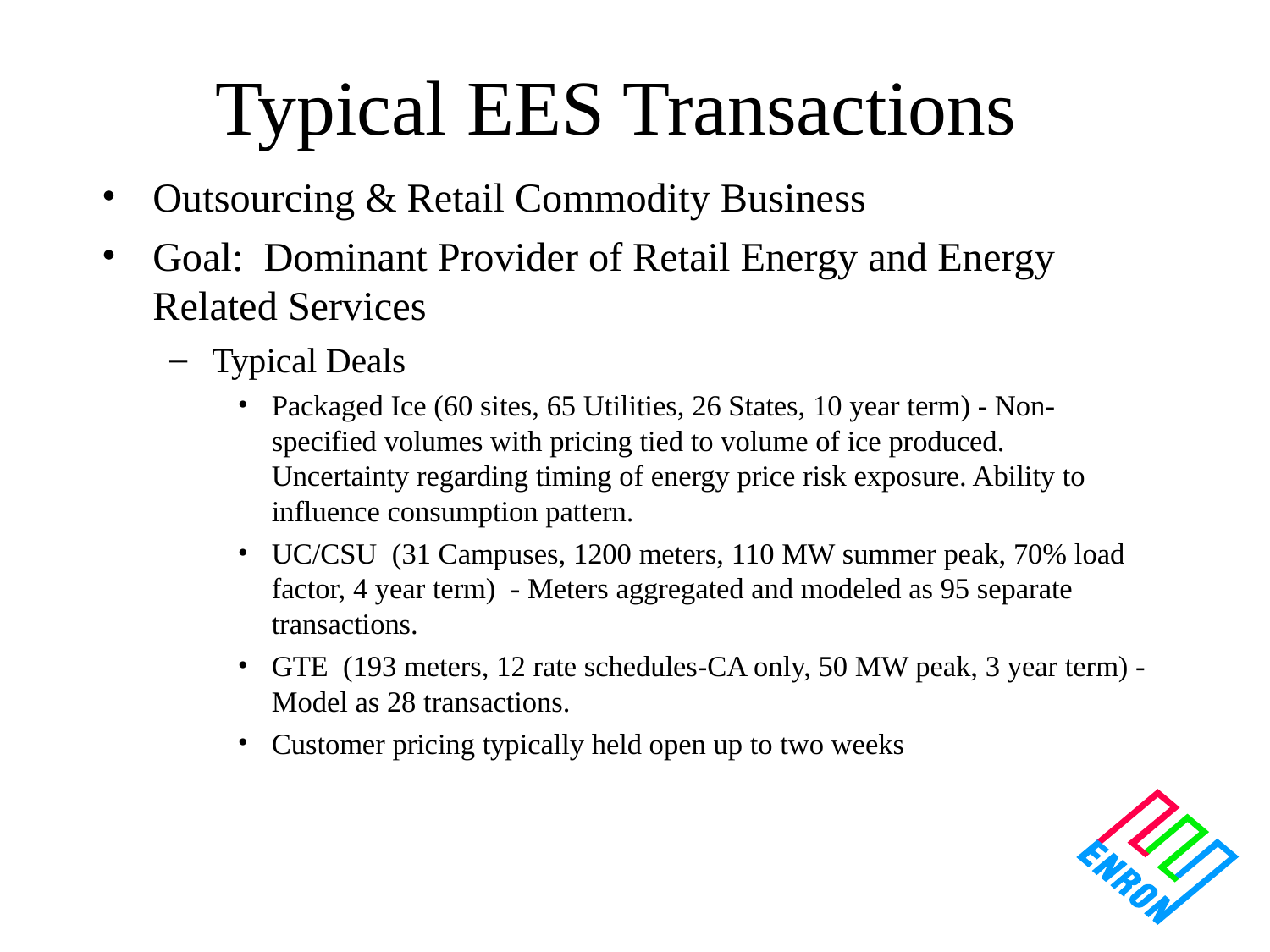

# Typical EES Transactions
Outsourcing & Retail Commodity Business
Goal:  Dominant Provider of Retail Energy and Energy Related Services
Typical Deals
Packaged Ice (60 sites, 65 Utilities, 26 States, 10 year term) - Non-specified volumes with pricing tied to volume of ice produced.  Uncertainty regarding timing of energy price risk exposure. Ability to influence consumption pattern.
UC/CSU  (31 Campuses, 1200 meters, 110 MW summer peak, 70% load factor, 4 year term)  - Meters aggregated and modeled as 95 separate transactions.
GTE  (193 meters, 12 rate schedules-CA only, 50 MW peak, 3 year term) - Model as 28 transactions.
Customer pricing typically held open up to two weeks